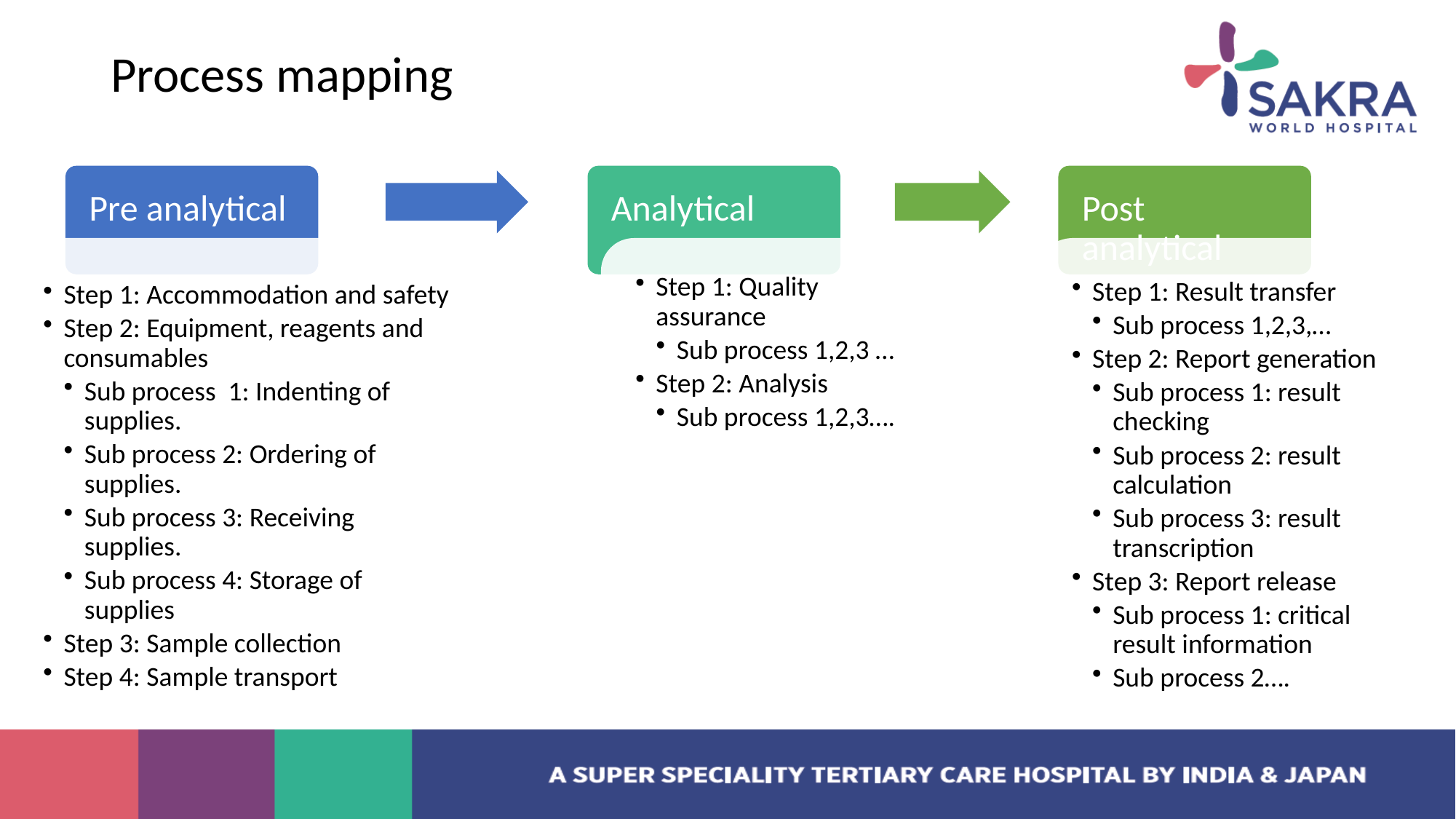

# Process mapping
Pre analytical
Step 1: Accommodation and safety
Step 2: Equipment, reagents and consumables
Sub process  1: Indenting of supplies.
Sub process 2: Ordering of supplies.
Sub process 3: Receiving supplies.
Sub process 4: Storage of supplies
Step 3: Sample collection
Step 4: Sample transport

Analytical
Step 1: Quality assurance
Sub process 1,2,3 …
Step 2: Analysis
Sub process 1,2,3….

Post analytical
Step 1: Result transfer
Sub process 1,2,3,…
Step 2: Report generation
Sub process 1: result checking
Sub process 2: result calculation
Sub process 3: result transcription
Step 3: Report release
Sub process 1: critical result information
Sub process 2….